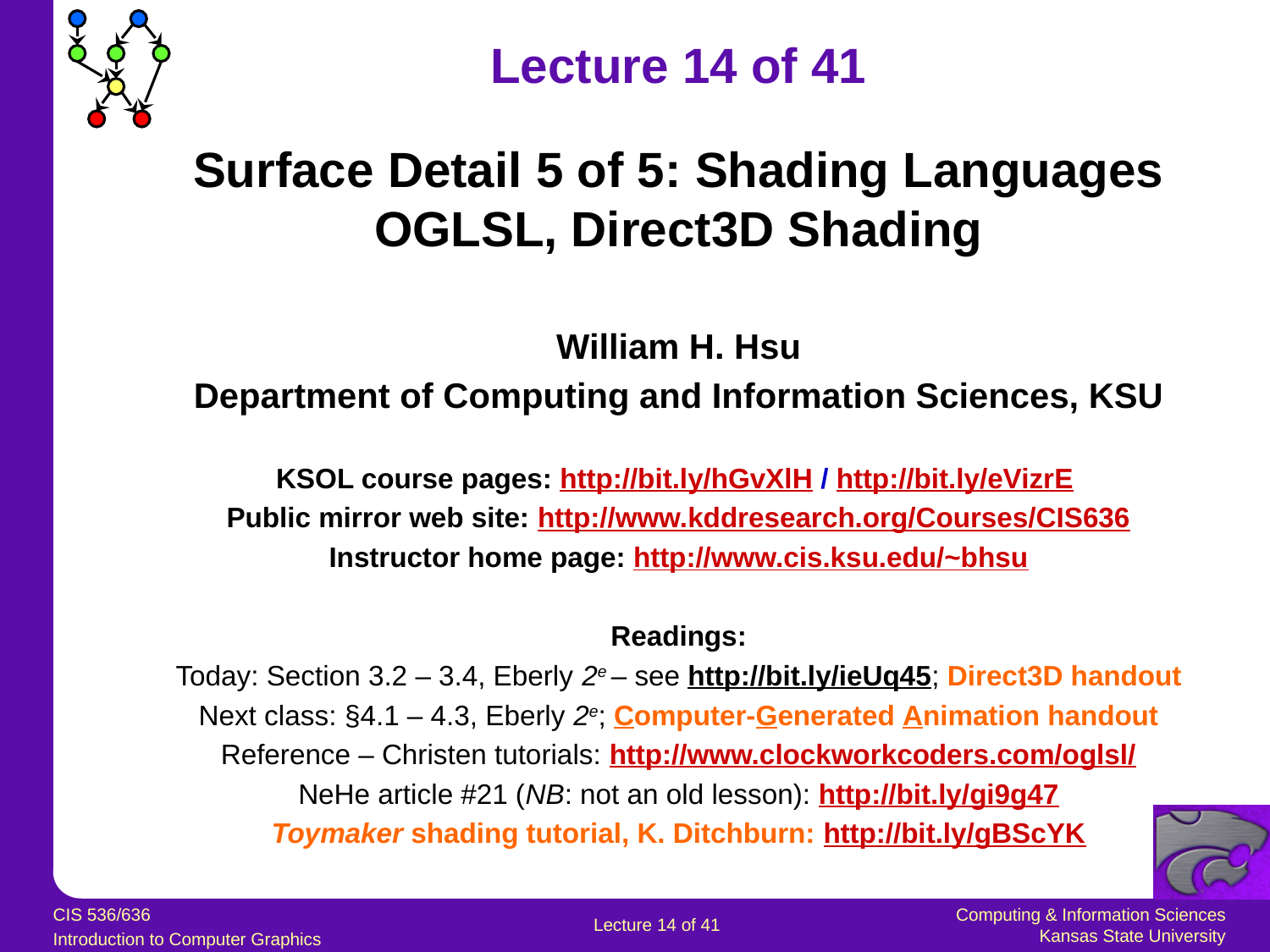

Lecture 14 of 41
Surface Detail 5 of 5: Shading Languages
OGLSL, Direct3D Shading
William H. Hsu
Department of Computing and Information Sciences, KSU

KSOL course pages: http://bit.ly/hGvXlH / http://bit.ly/eVizrE
Public mirror web site: http://www.kddresearch.org/Courses/CIS636
Instructor home page: http://www.cis.ksu.edu/~bhsu

Readings:
Today: Section 3.2 – 3.4, Eberly 2e – see http://bit.ly/ieUq45; Direct3D handout
Next class: §4.1 – 4.3, Eberly 2e; Computer-Generated Animation handout
Reference – Christen tutorials: http://www.clockworkcoders.com/oglsl/
NeHe article #21 (NB: not an old lesson): http://bit.ly/gi9g47
Toymaker shading tutorial, K. Ditchburn: http://bit.ly/gBScYK